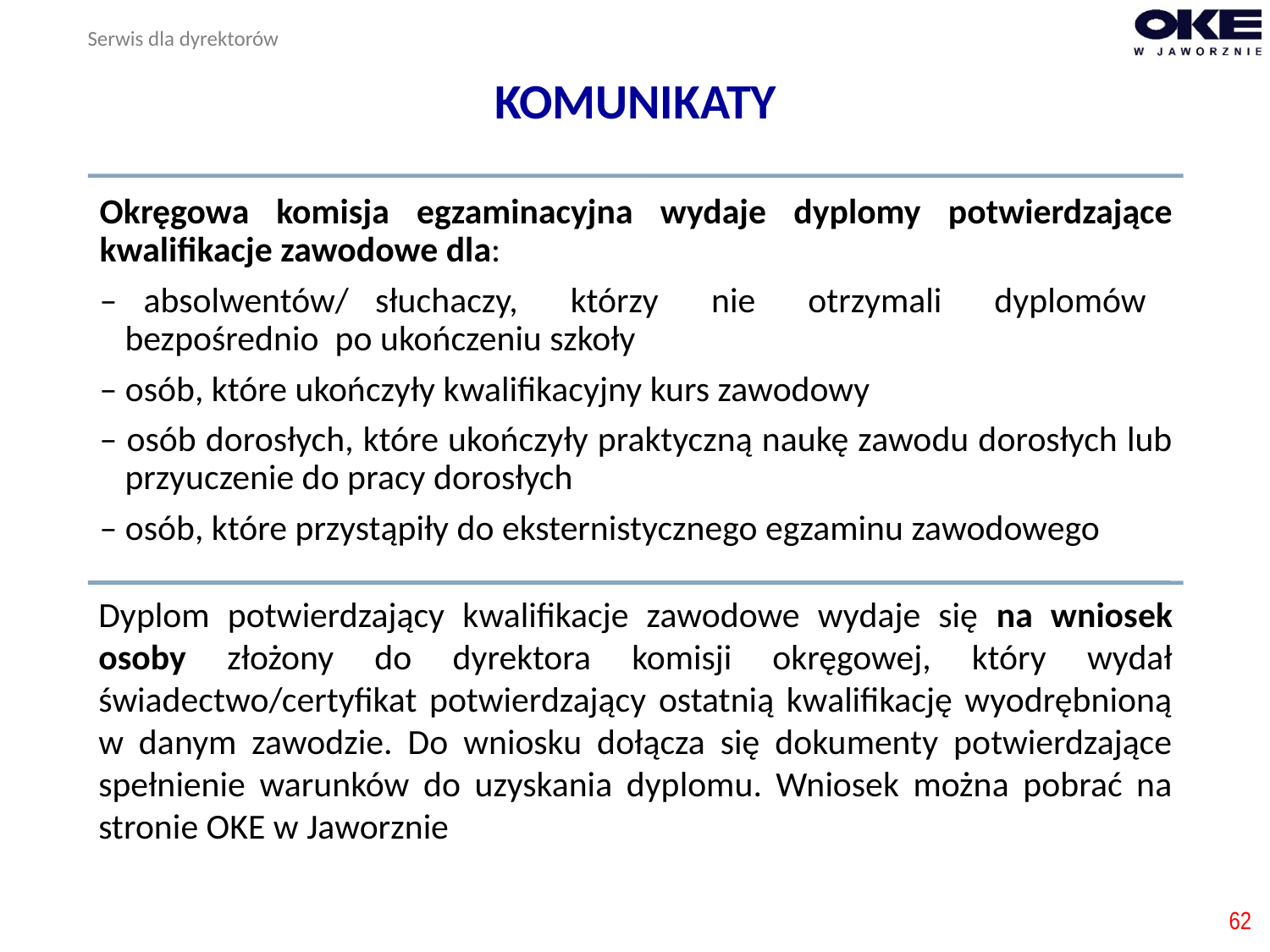

Serwis dla dyrektorów
KOMUNIKATY
Okręgowa komisja egzaminacyjna wydaje dyplomy potwierdzające kwalifikacje zawodowe dla:
– absolwentów/ słuchaczy,  którzy  nie  otrzymali  dyplomów  bezpośrednio  po ukończeniu szkoły
– osób, które ukończyły kwalifikacyjny kurs zawodowy
– osób dorosłych, które ukończyły praktyczną naukę zawodu dorosłych lub przyuczenie do pracy dorosłych
– osób, które przystąpiły do eksternistycznego egzaminu zawodowego
Dyplom potwierdzający kwalifikacje zawodowe wydaje się na wniosek osoby złożony do dyrektora komisji okręgowej, który wydał świadectwo/certyfikat potwierdzający ostatnią kwalifikację wyodrębnioną w danym zawodzie. Do wniosku dołącza się dokumenty potwierdzające spełnienie warunków do uzyskania dyplomu. Wniosek można pobrać na stronie OKE w Jaworznie
62